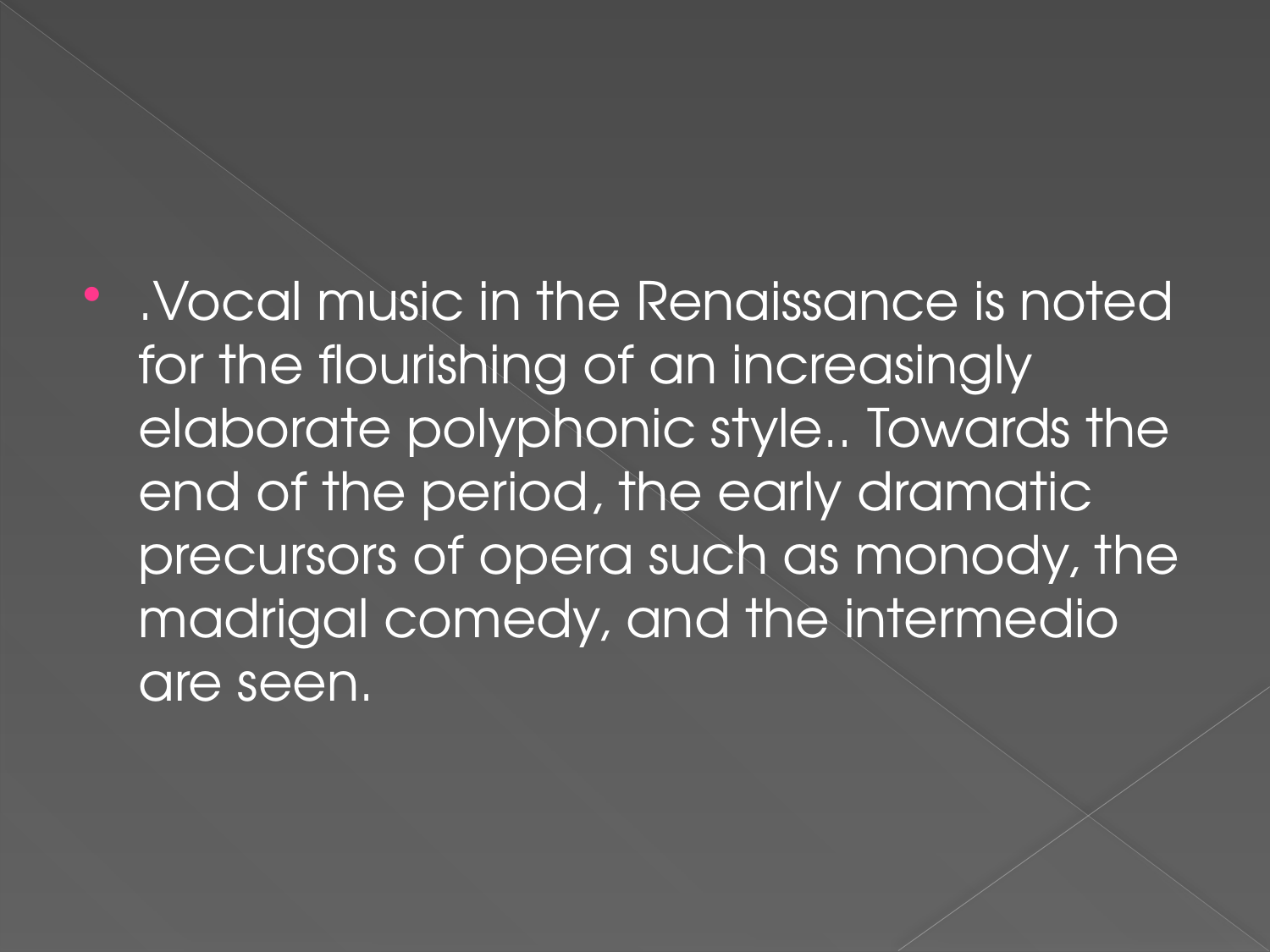

#
.Vocal music in the Renaissance is noted for the flourishing of an increasingly elaborate polyphonic style.. Towards the end of the period, the early dramatic precursors of opera such as monody, the madrigal comedy, and the intermedio are seen.